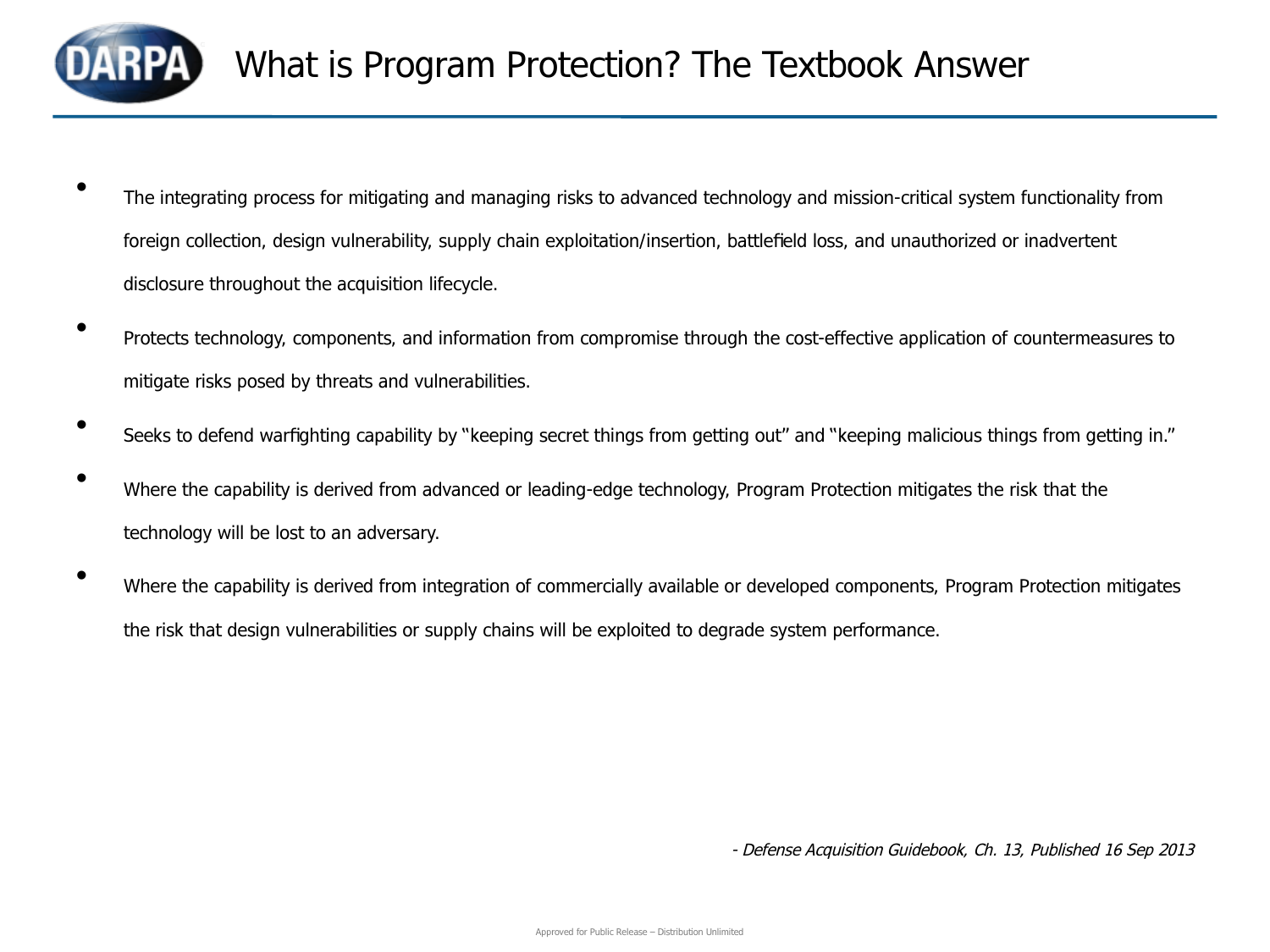

# What is Program Protection? The Textbook Answer
The integrating process for mitigating and managing risks to advanced technology and mission-critical system functionality from foreign collection, design vulnerability, supply chain exploitation/insertion, battlefield loss, and unauthorized or inadvertent disclosure throughout the acquisition lifecycle.
Protects technology, components, and information from compromise through the cost-effective application of countermeasures to mitigate risks posed by threats and vulnerabilities.
Seeks to defend warfighting capability by “keeping secret things from getting out” and “keeping malicious things from getting in.”
Where the capability is derived from advanced or leading-edge technology, Program Protection mitigates the risk that the technology will be lost to an adversary.
Where the capability is derived from integration of commercially available or developed components, Program Protection mitigates the risk that design vulnerabilities or supply chains will be exploited to degrade system performance.
- Defense Acquisition Guidebook, Ch. 13, Published 16 Sep 2013
Approved for Public Release – Distribution Unlimited